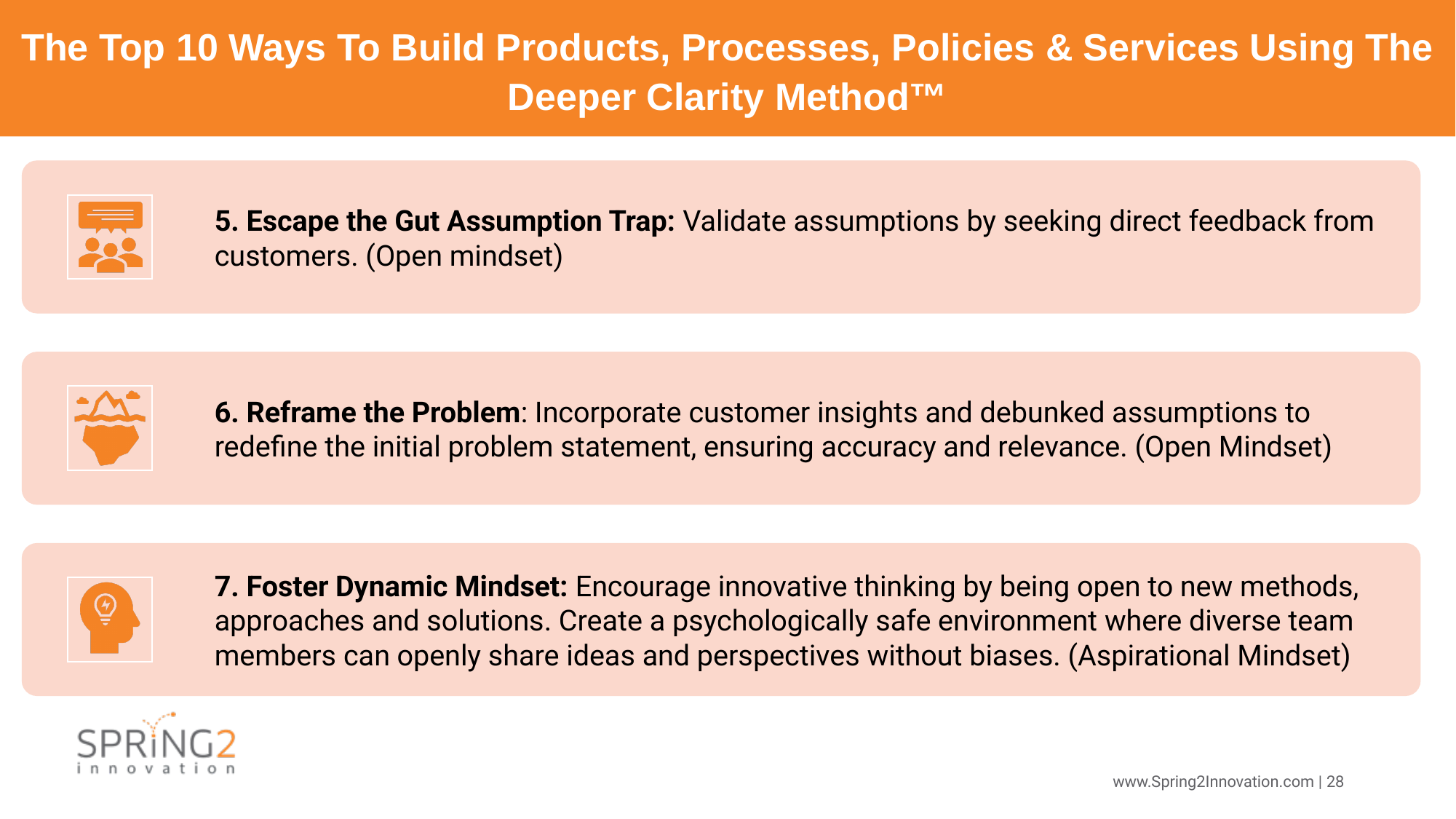

# The Top 10 Ways To Build Products, Processes, Policies & Services Using The Deeper Clarity Method™
5. Escape the Gut Assumption Trap: Validate assumptions by seeking direct feedback from customers. (Open mindset)
6. Reframe the Problem: Incorporate customer insights and debunked assumptions to redefine the initial problem statement, ensuring accuracy and relevance. (Open Mindset)
7. Foster Dynamic Mindset: Encourage innovative thinking by being open to new methods, approaches and solutions. Create a psychologically safe environment where diverse team members can openly share ideas and perspectives without biases. (Aspirational Mindset)